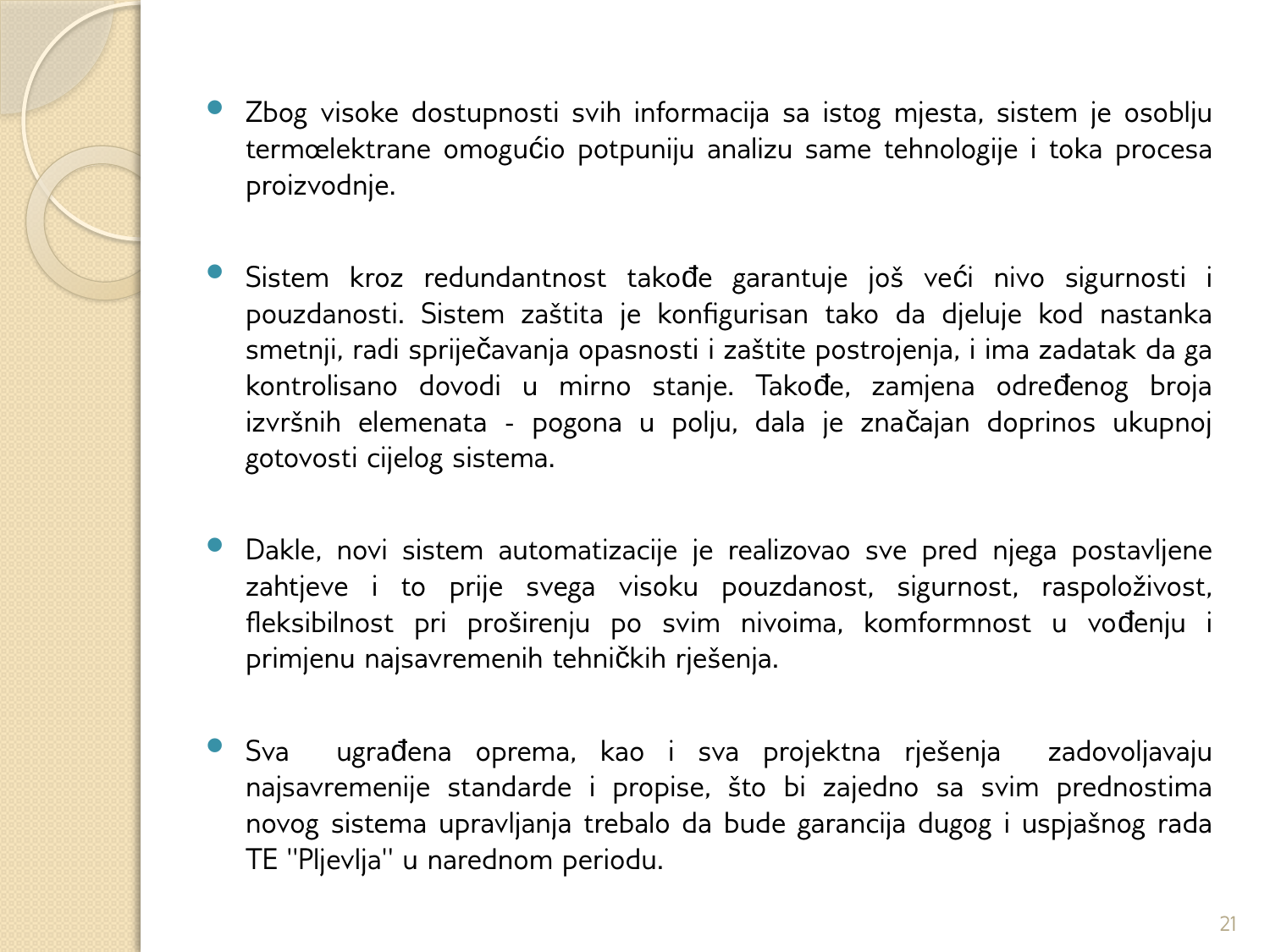

Zbog visoke dostupnosti svih informacija sa istog mjesta, sistem je osoblju termoelektrane omogućio potpuniju analizu same tehnologije i toka procesa proizvodnje.

Sistem kroz redundantnost takođe garantuje još veći nivo sigurnosti i pouzdanosti. Sistem zaštita je konfigurisan tako da djeluje kod nastanka smetnji, radi spriječavanja opasnosti i zaštite postrojenja, i ima zadatak da ga kontrolisano dovodi u mirno stanje. Takođe, zamjena određenog broja izvršnih elemenata - pogona u polju, dala je značajan doprinos ukupnoj gotovosti cijelog sistema.

Dakle, novi sistem automatizacije je realizovao sve pred njega postavljene zahtjeve i to prije svega visoku pouzdanost, sigurnost, raspoloživost, fleksibilnost pri proširenju po svim nivoima, komformnost u vođenju i primjenu najsavremenih tehničkih rješenja.

Sva  ugrađena oprema, kao i sva projektna rješenja  zadovoljavaju najsavremenije standarde i propise, što bi zajedno sa svim prednostima novog sistema upravljanja trebalo da bude garancija dugog i uspjašnog rada TE ''Pljevlja'' u narednom periodu.
21